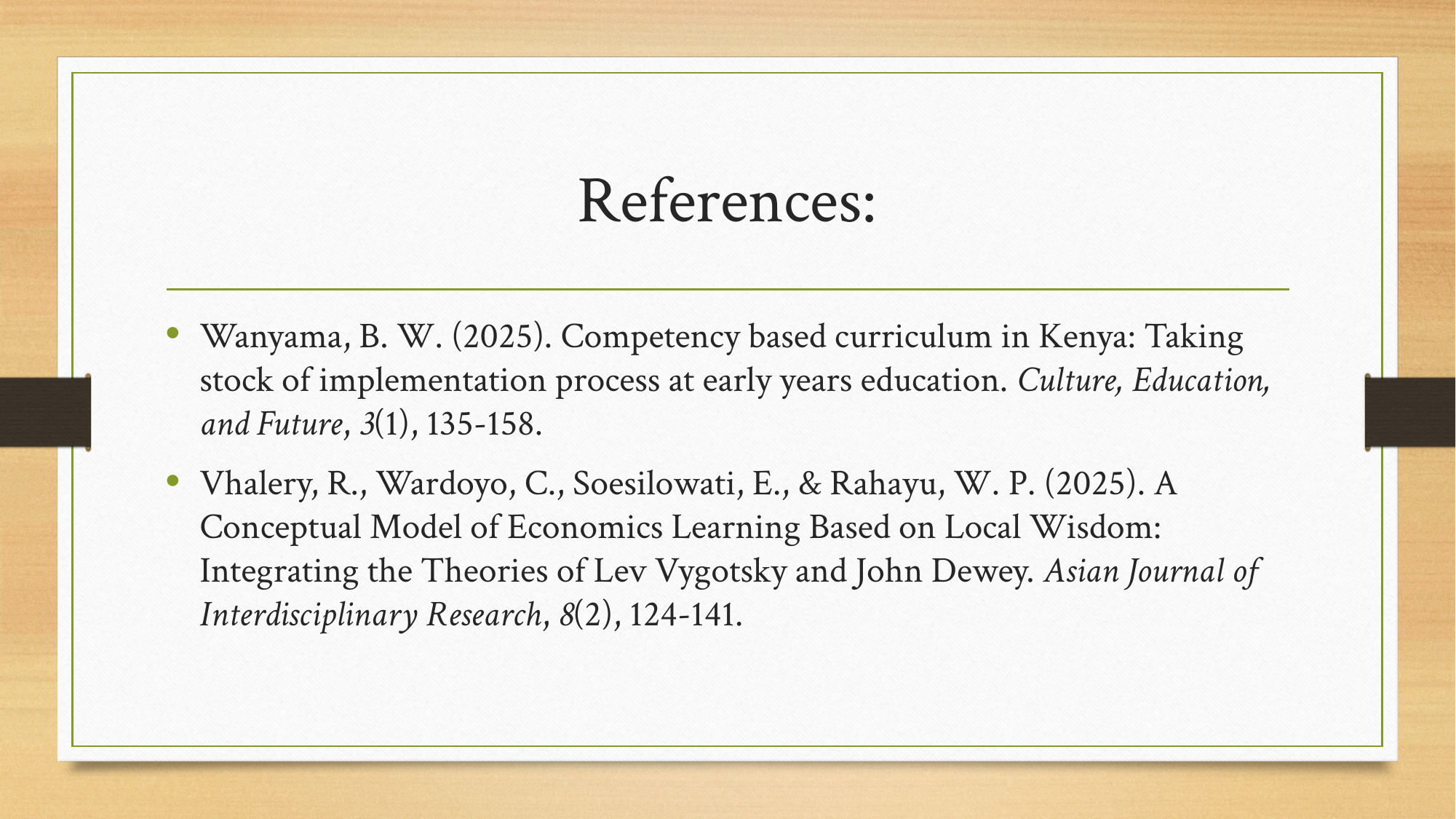

# References:
Wanyama, B. W. (2025). Competency based curriculum in Kenya: Taking stock of implementation process at early years education. Culture, Education, and Future, 3(1), 135-158.
Vhalery, R., Wardoyo, C., Soesilowati, E., & Rahayu, W. P. (2025). A Conceptual Model of Economics Learning Based on Local Wisdom: Integrating the Theories of Lev Vygotsky and John Dewey. Asian Journal of Interdisciplinary Research, 8(2), 124-141.